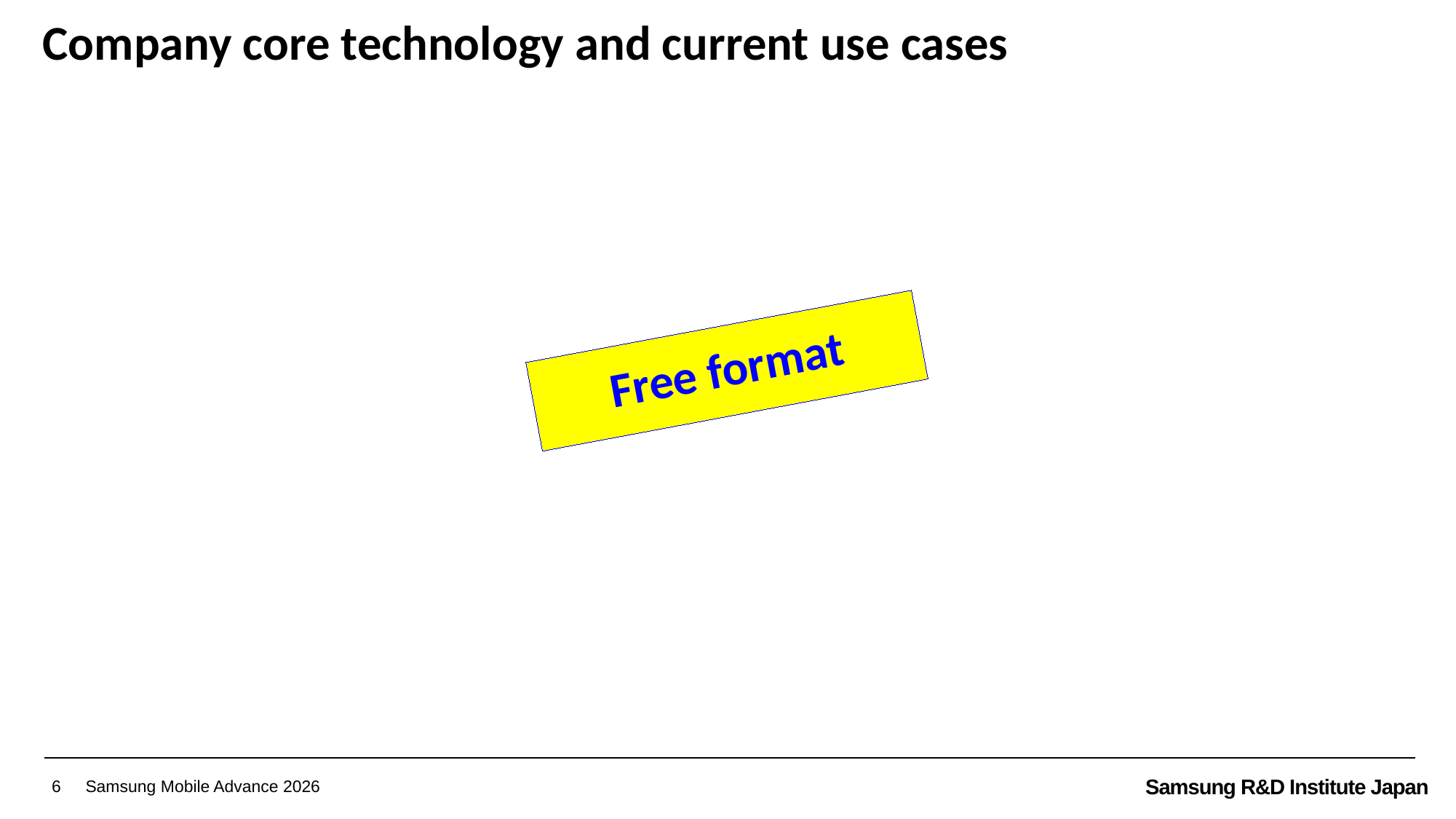

Company core technology and current use cases
Free format